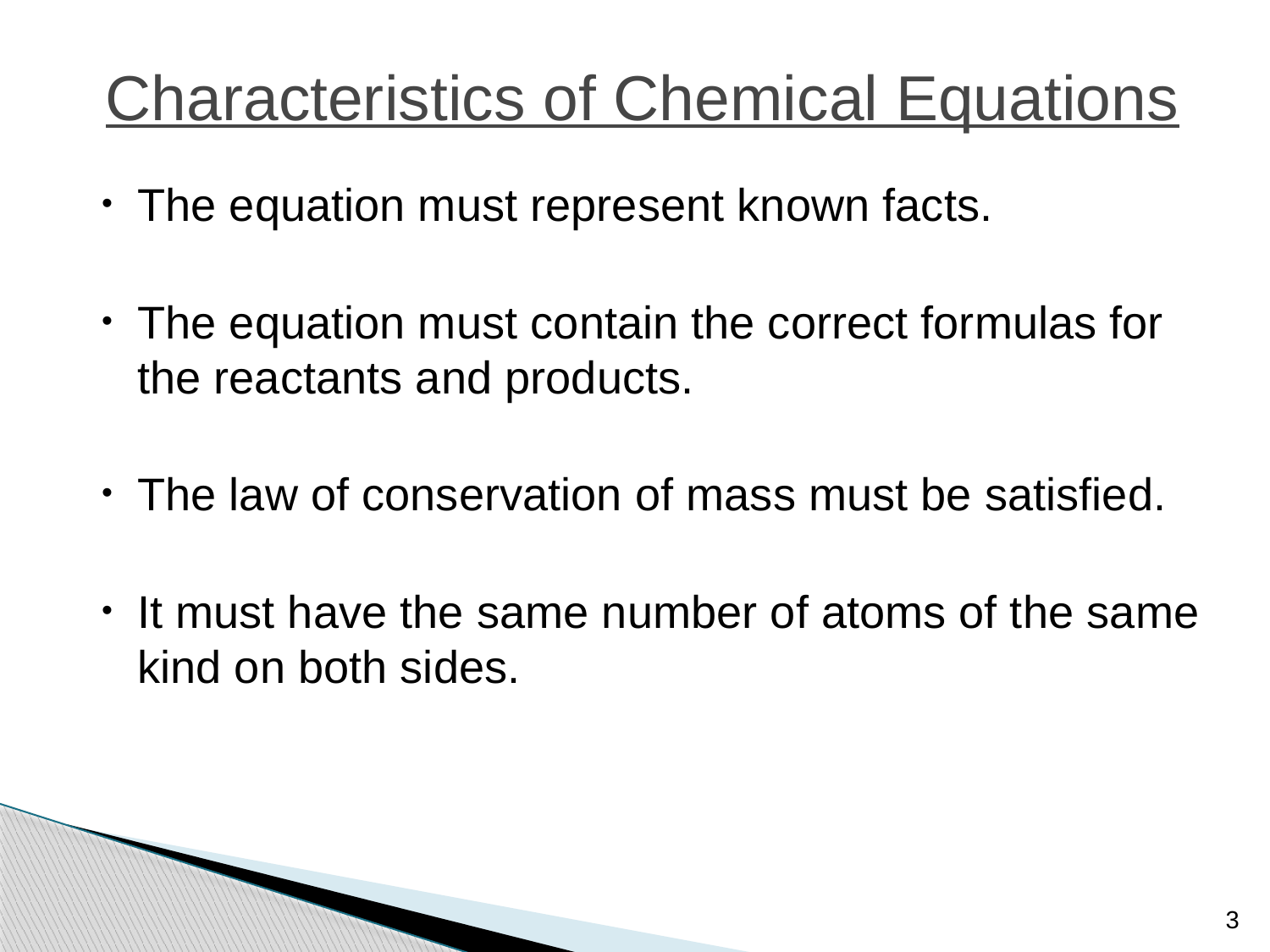

Characteristics of Chemical Equations
The equation must represent known facts.
The equation must contain the correct formulas for the reactants and products.
The law of conservation of mass must be satisfied.
It must have the same number of atoms of the same kind on both sides.

3